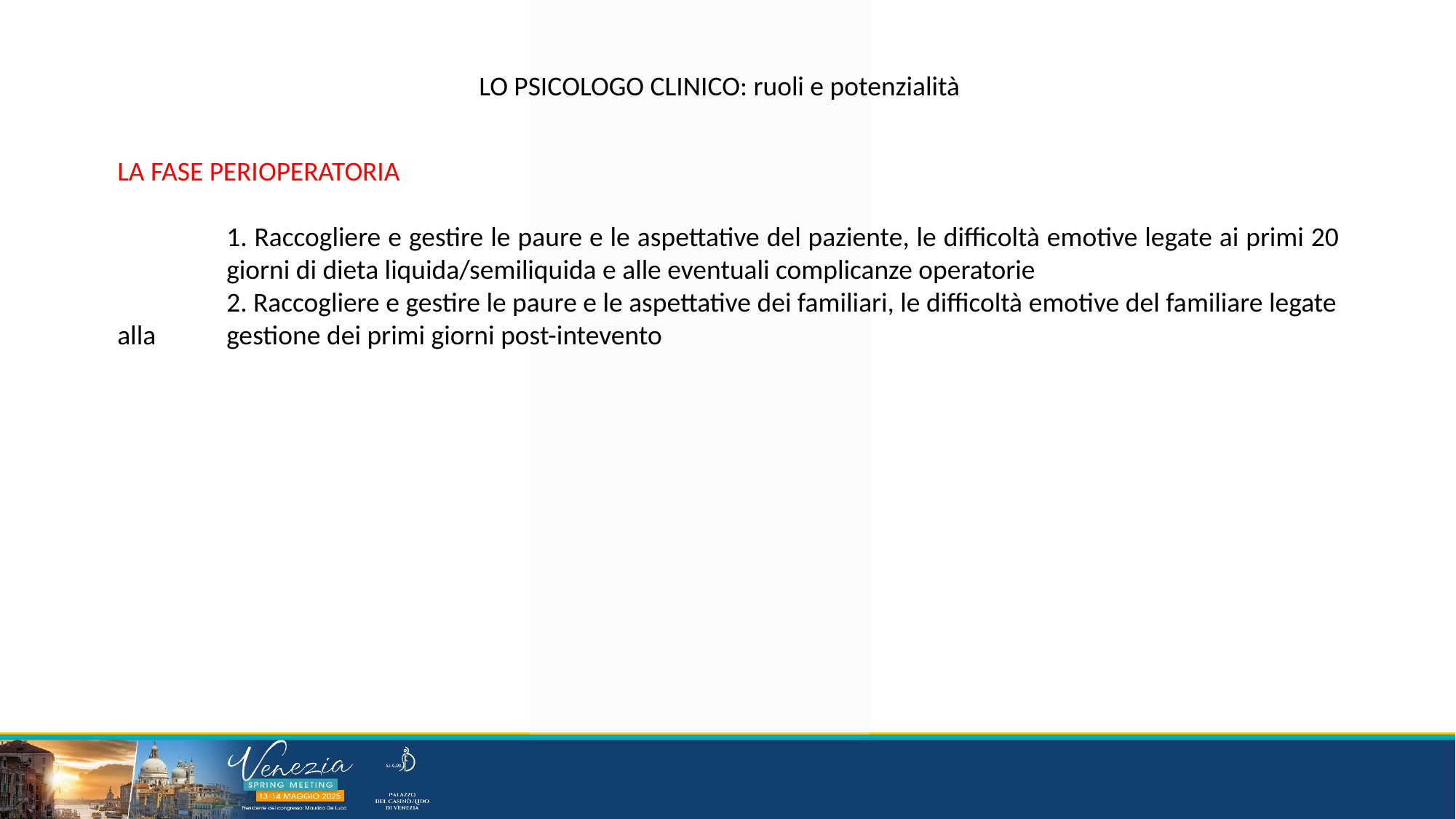

LO PSICOLOGO CLINICO: ruoli e potenzialità
LA FASE PERIOPERATORIA

	1. Raccogliere e gestire le paure e le aspettative del paziente, le difficoltà emotive legate ai primi 20 	giorni di dieta liquida/semiliquida e alle eventuali complicanze operatorie
	2. Raccogliere e gestire le paure e le aspettative dei familiari, le difficoltà emotive del familiare legate alla 	gestione dei primi giorni post-intevento